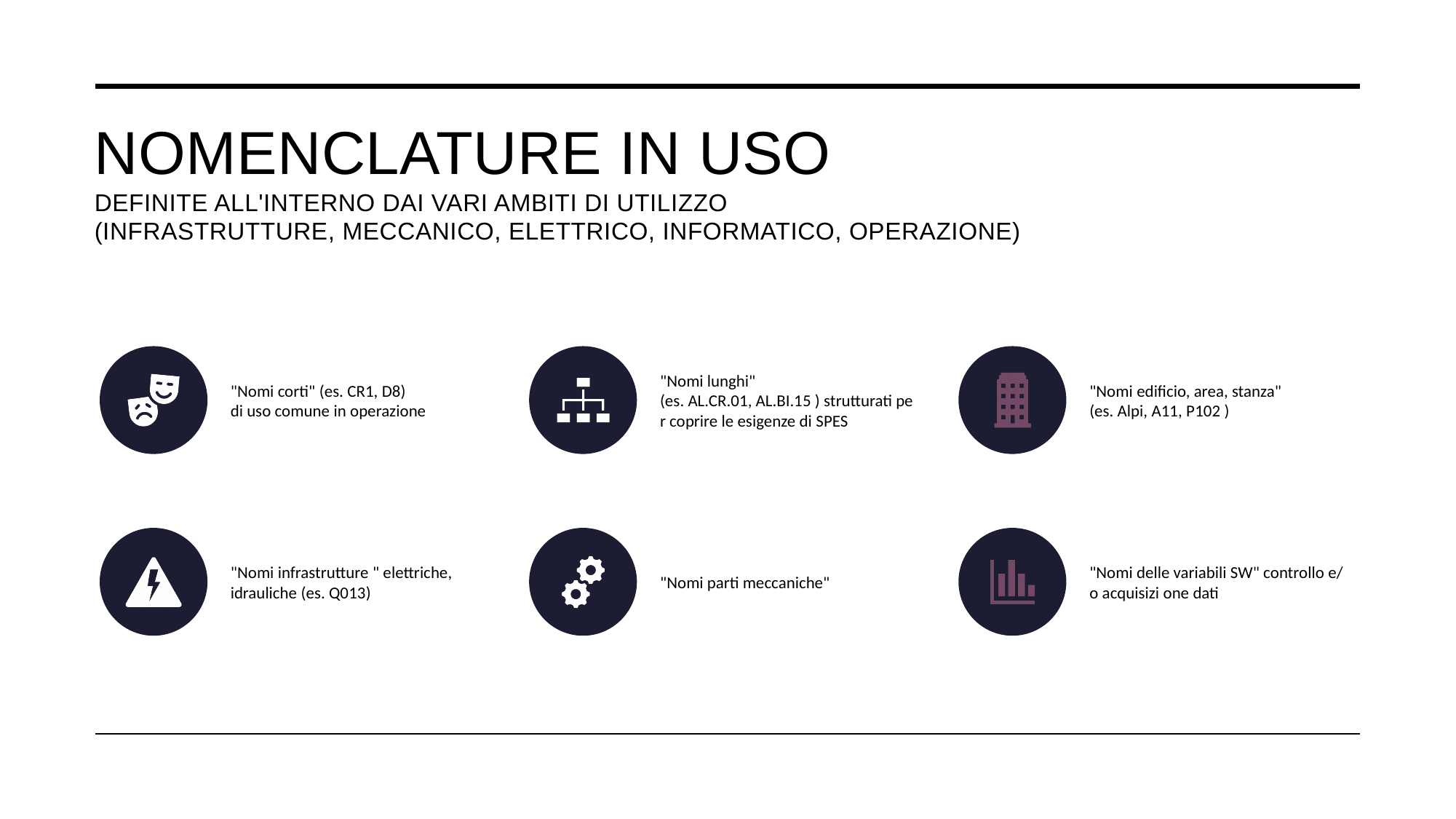

# Nomenclature in uso definite all'interno dai vari ambiti di utilizzo (Infrastrutture, Meccanico, Elettrico, Informatico, operazione)
"Nomi corti" (es. CR1, D8) di uso comune in operazione
"Nomi lunghi" (es. AL.CR.01, AL.BI.15 ) strutturati per coprire le esigenze di SPES
"Nomi edificio, area, stanza" (es. Alpi, A11, P102 )
"Nomi infrastrutture " elettriche, idrauliche (es. Q013)
"Nomi parti meccaniche"
"Nomi delle variabili SW" controllo e/o acquisizi one dati
2